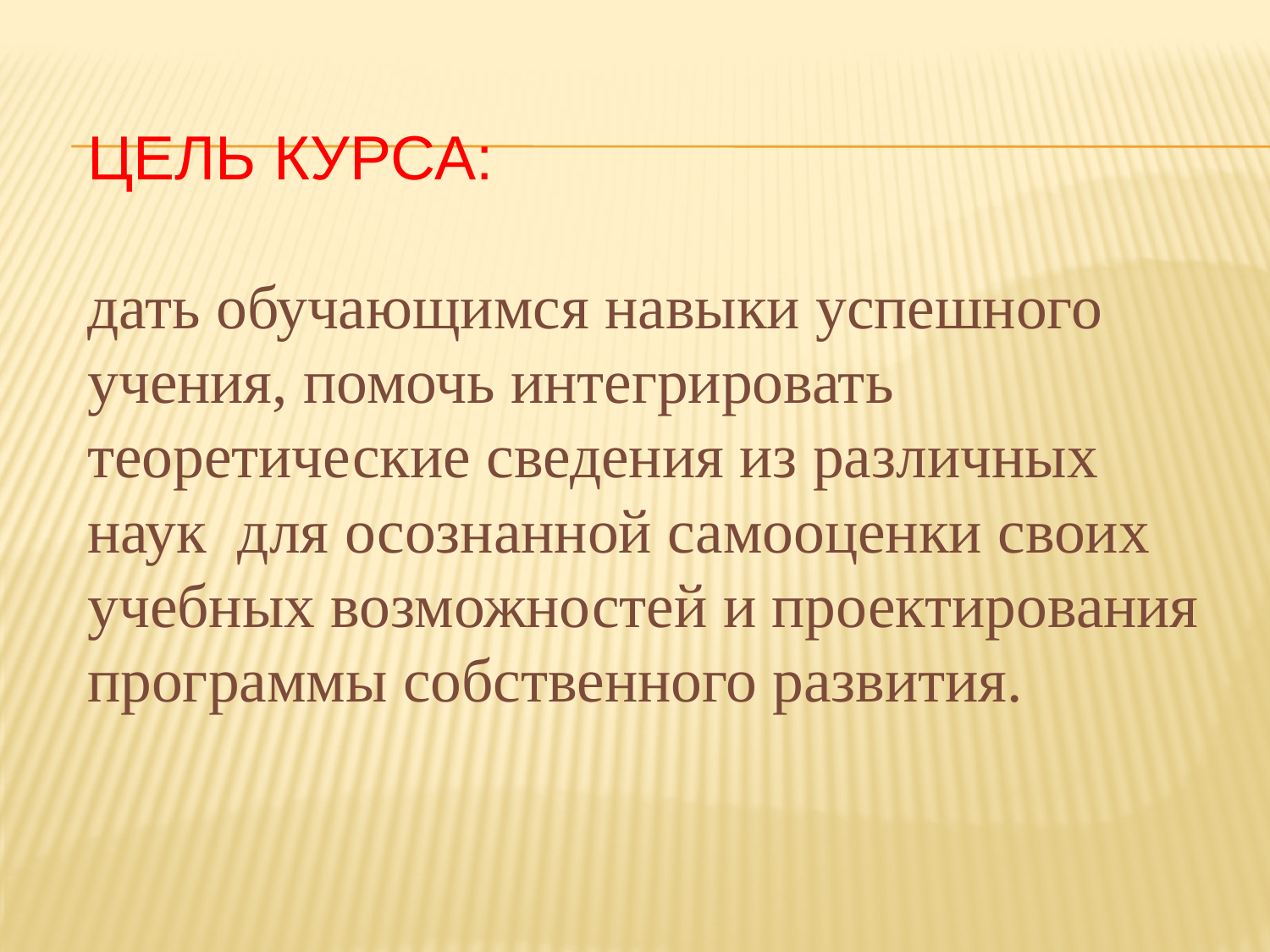

# Цель курса: дать обучающимся навыки успешного учения, помочь интегрировать теоретические сведения из различных наук  для осознанной самооценки своих учебных возможностей и проектирования программы собственного развития.